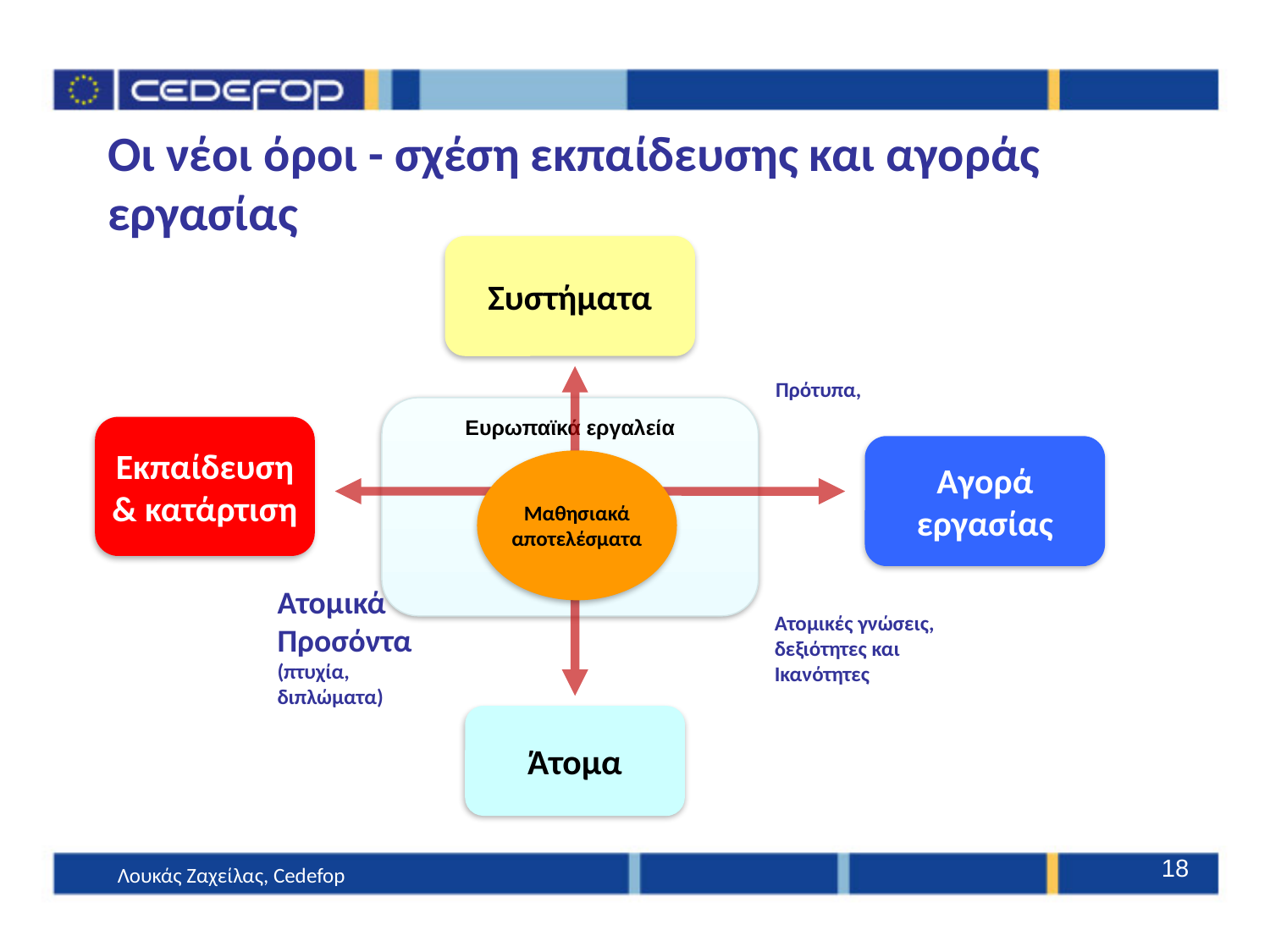

Οι νέοι όροι - σχέση εκπαίδευσης και αγοράς εργασίας
Συστήματα

Πρότυπα,
Ευρωπαϊκά εργαλεία
Εκπαίδευση
& κατάρτιση
Αγορά
εργασίας
Μαθησιακά
αποτελέσματα

Ατομικά
Προσόντα
(πτυχία,
διπλώματα)
Ατομικές γνώσεις, δεξιότητες και
Ικανότητες
Άτομα
18
Λουκάς Ζαχείλας, Cedefop